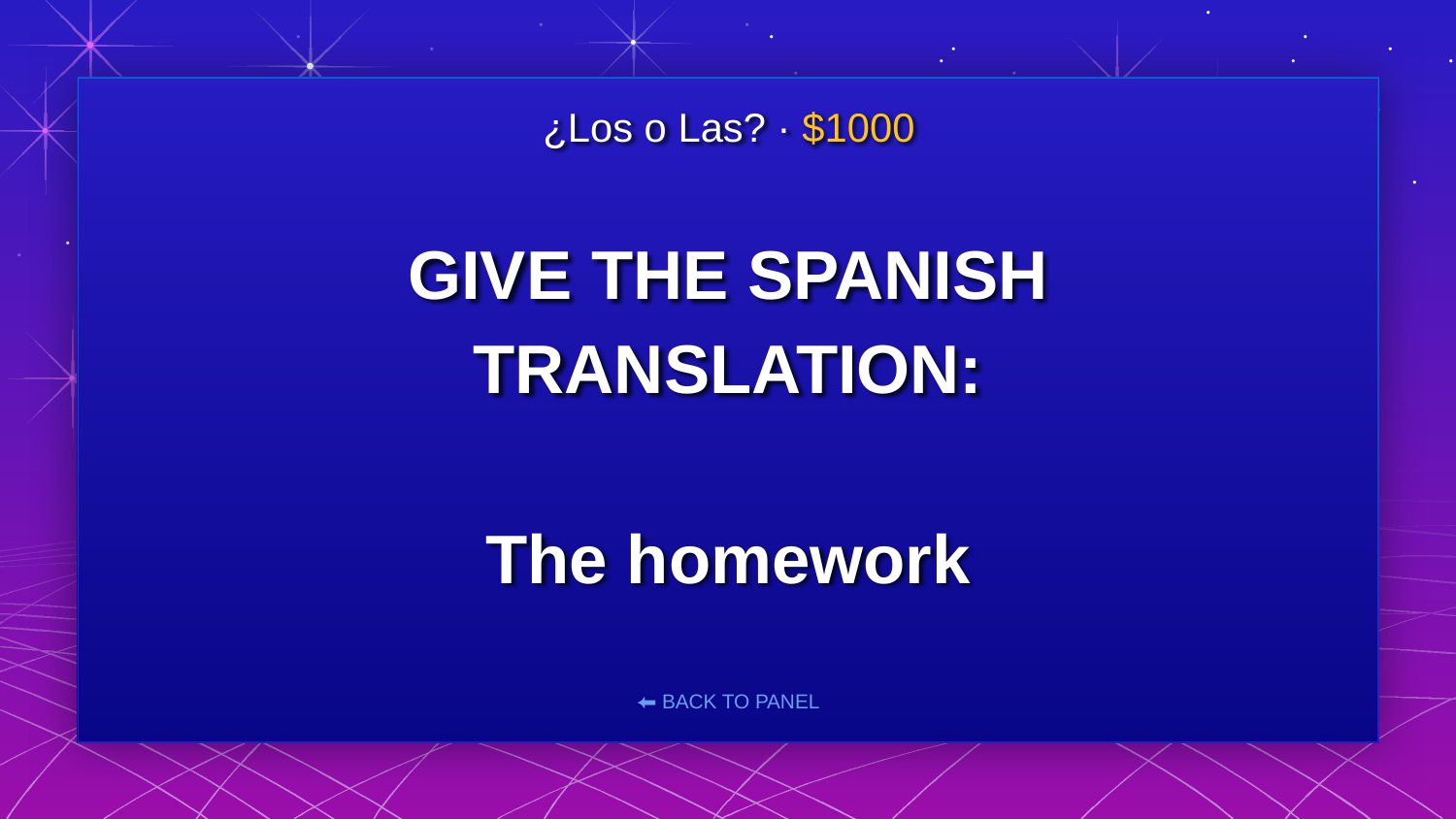

¿Los o Las? · $1000
# GIVE THE SPANISH TRANSLATION: The homework